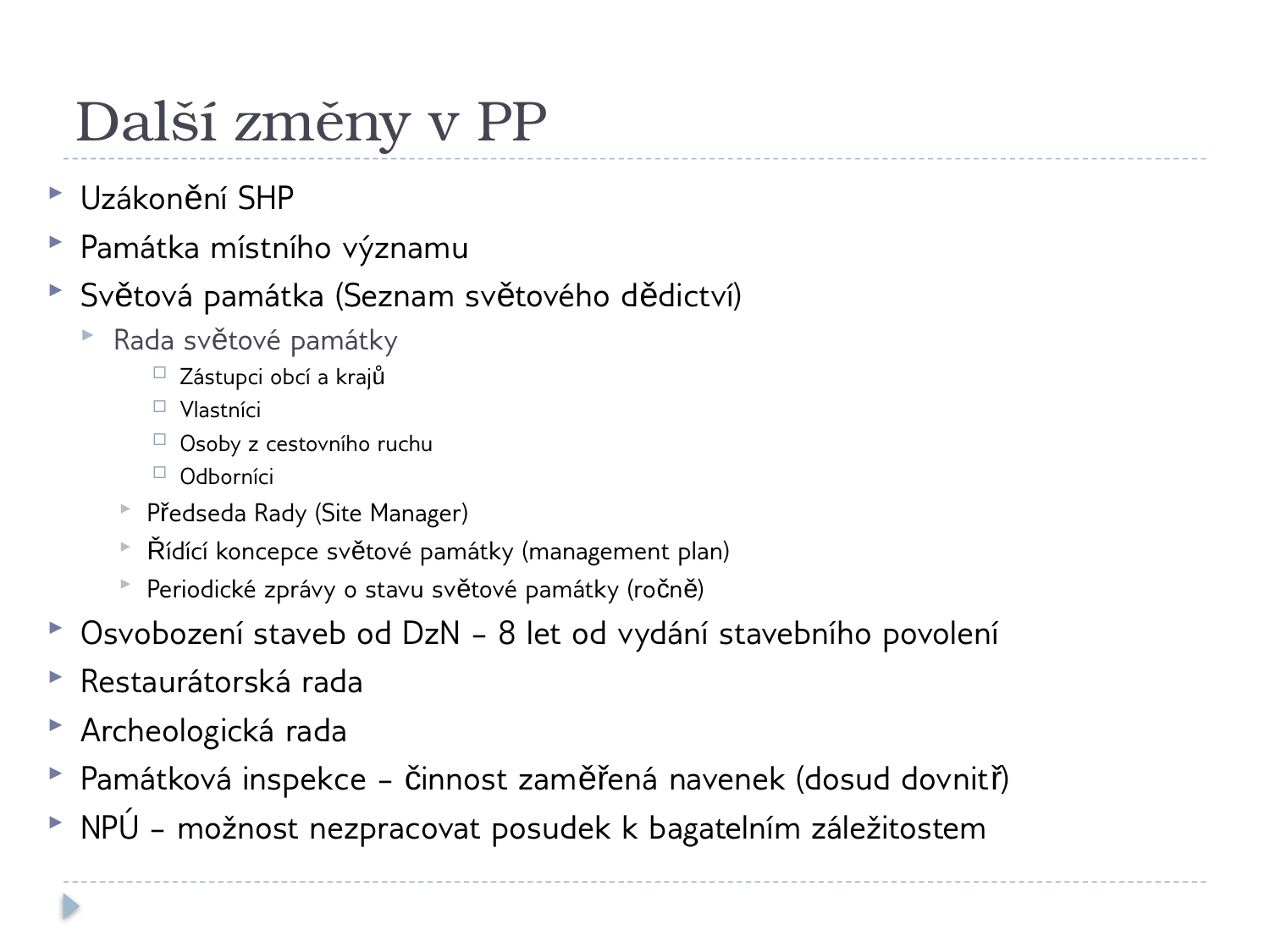

# Další změny v PP
Uzákonění SHP
Památka místního významu
Světová památka (Seznam světového dědictví)
Rada světové památky
Zástupci obcí a krajů
Vlastníci
Osoby z cestovního ruchu
Odborníci
Předseda Rady (Site Manager)
Řídící koncepce světové památky (management plan)
Periodické zprávy o stavu světové památky (ročně)
Osvobození staveb od DzN – 8 let od vydání stavebního povolení
Restaurátorská rada
Archeologická rada
Památková inspekce – činnost zaměřená navenek (dosud dovnitř)
NPÚ – možnost nezpracovat posudek k bagatelním záležitostem